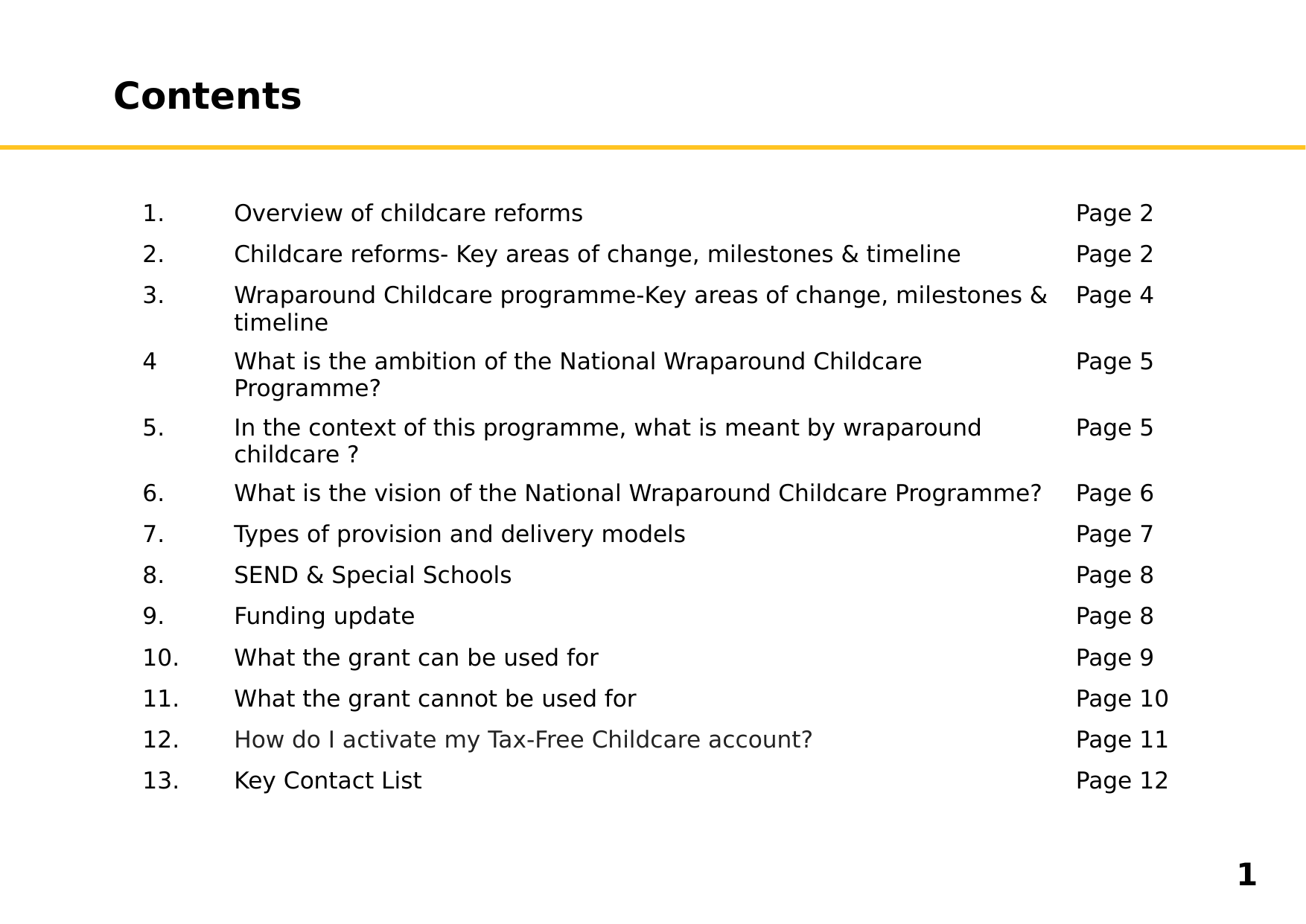

# Contents

| 1. | Overview of childcare reforms | Page 2 |
| --- | --- | --- |
| 2. | Childcare reforms- Key areas of change, milestones & timeline | Page 2 |
| 3. | Wraparound Childcare programme-Key areas of change, milestones & timeline | Page 4 |
| 4 | What is the ambition of the National Wraparound Childcare Programme? | Page 5 |
| 5. | In the context of this programme, what is meant by wraparound childcare ? | Page 5 |
| 6. | What is the vision of the National Wraparound Childcare Programme? | Page 6 |
| 7. | Types of provision and delivery models | Page 7 |
| 8. | SEND & Special Schools | Page 8 |
| 9. | Funding update | Page 8 |
| 10. | What the grant can be used for | Page 9 |
| 11. | What the grant cannot be used for | Page 10 |
| 12. | How do I activate my Tax-Free Childcare account? | Page 11 |
| 13. | Key Contact List | Page 12 |
1